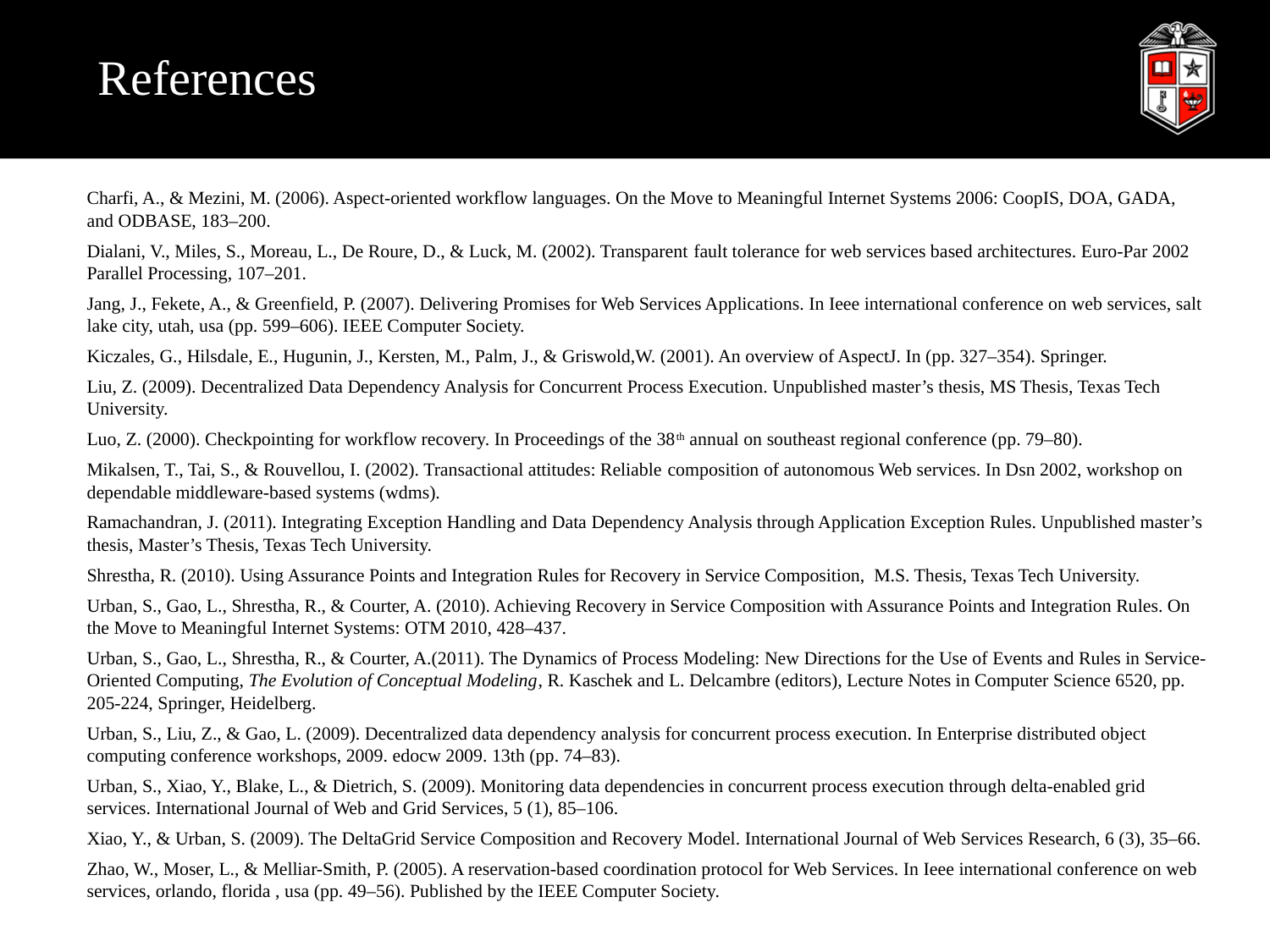

# References
Charfi, A., & Mezini, M. (2006). Aspect-oriented workflow languages. On the Move to Meaningful Internet Systems 2006: CoopIS, DOA, GADA, and ODBASE, 183–200.
Dialani, V., Miles, S., Moreau, L., De Roure, D., & Luck, M. (2002). Transparent fault tolerance for web services based architectures. Euro-Par 2002 Parallel Processing, 107–201.
Jang, J., Fekete, A., & Greenfield, P. (2007). Delivering Promises for Web Services Applications. In Ieee international conference on web services, salt lake city, utah, usa (pp. 599–606). IEEE Computer Society.
Kiczales, G., Hilsdale, E., Hugunin, J., Kersten, M., Palm, J., & Griswold,W. (2001). An overview of AspectJ. In (pp. 327–354). Springer.
Liu, Z. (2009). Decentralized Data Dependency Analysis for Concurrent Process Execution. Unpublished master’s thesis, MS Thesis, Texas Tech University.
Luo, Z. (2000). Checkpointing for workflow recovery. In Proceedings of the 38th annual on southeast regional conference (pp. 79–80).
Mikalsen, T., Tai, S., & Rouvellou, I. (2002). Transactional attitudes: Reliable composition of autonomous Web services. In Dsn 2002, workshop on dependable middleware-based systems (wdms).
Ramachandran, J. (2011). Integrating Exception Handling and Data Dependency Analysis through Application Exception Rules. Unpublished master’s thesis, Master’s Thesis, Texas Tech University.
Shrestha, R. (2010). Using Assurance Points and Integration Rules for Recovery in Service Composition,  M.S. Thesis, Texas Tech University.
Urban, S., Gao, L., Shrestha, R., & Courter, A. (2010). Achieving Recovery in Service Composition with Assurance Points and Integration Rules. On the Move to Meaningful Internet Systems: OTM 2010, 428–437.
Urban, S., Gao, L., Shrestha, R., & Courter, A.(2011). The Dynamics of Process Modeling: New Directions for the Use of Events and Rules in Service-Oriented Computing, The Evolution of Conceptual Modeling, R. Kaschek and L. Delcambre (editors), Lecture Notes in Computer Science 6520, pp. 205-224, Springer, Heidelberg.
Urban, S., Liu, Z., & Gao, L. (2009). Decentralized data dependency analysis for concurrent process execution. In Enterprise distributed object computing conference workshops, 2009. edocw 2009. 13th (pp. 74–83).
Urban, S., Xiao, Y., Blake, L., & Dietrich, S. (2009). Monitoring data dependencies in concurrent process execution through delta-enabled grid services. International Journal of Web and Grid Services, 5 (1), 85–106.
Xiao, Y., & Urban, S. (2009). The DeltaGrid Service Composition and Recovery Model. International Journal of Web Services Research, 6 (3), 35–66.
Zhao, W., Moser, L., & Melliar-Smith, P. (2005). A reservation-based coordination protocol for Web Services. In Ieee international conference on web services, orlando, florida , usa (pp. 49–56). Published by the IEEE Computer Society.